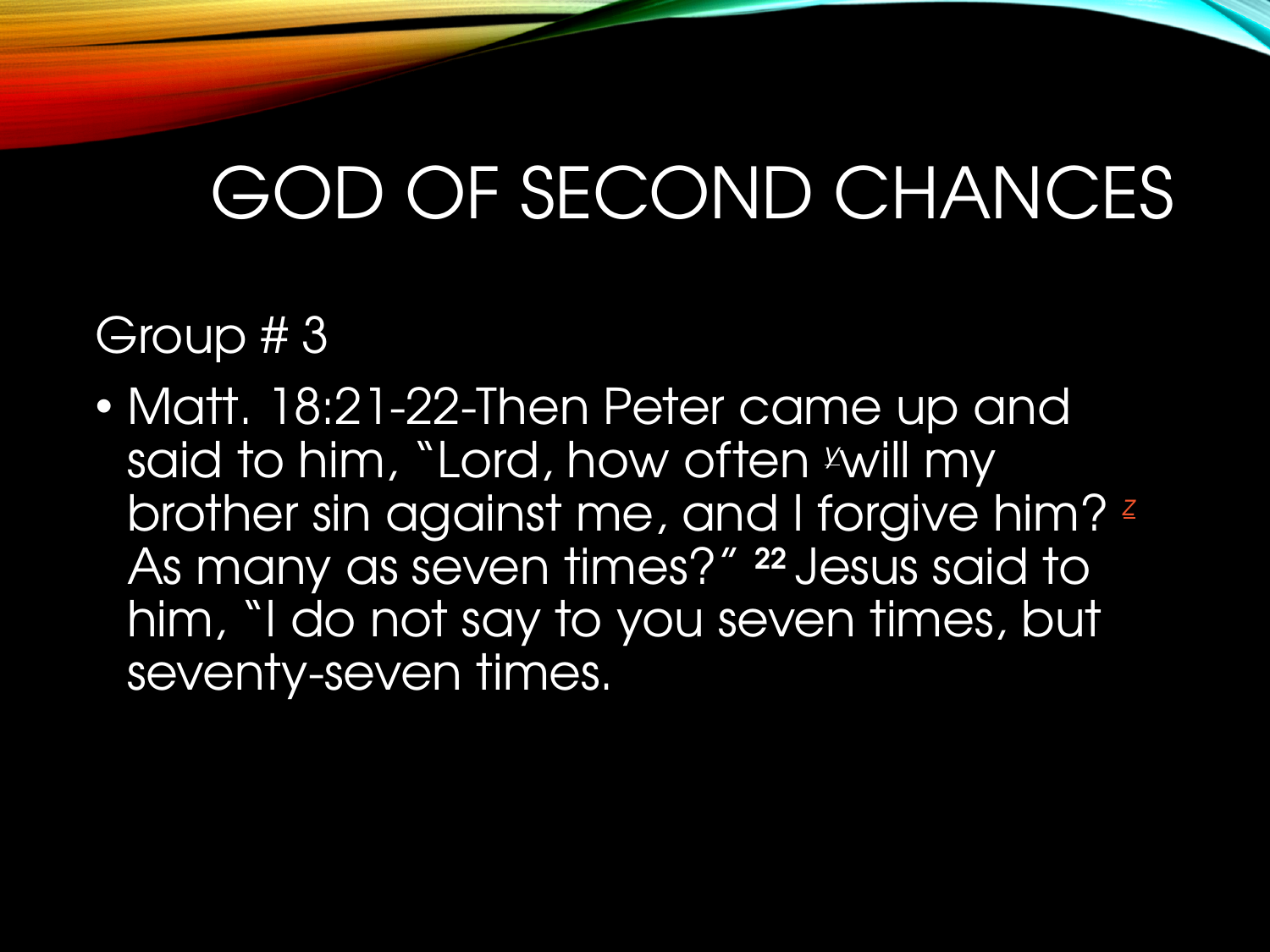

# God of Second Chances
Group # 3
Matt. 18:21-22-Then Peter came up and said to him, “Lord, how often ywill my brother sin against me, and I forgive him? zAs many as seven times?” 22 Jesus said to him, “I do not say to you seven times, but seventy-seven times.